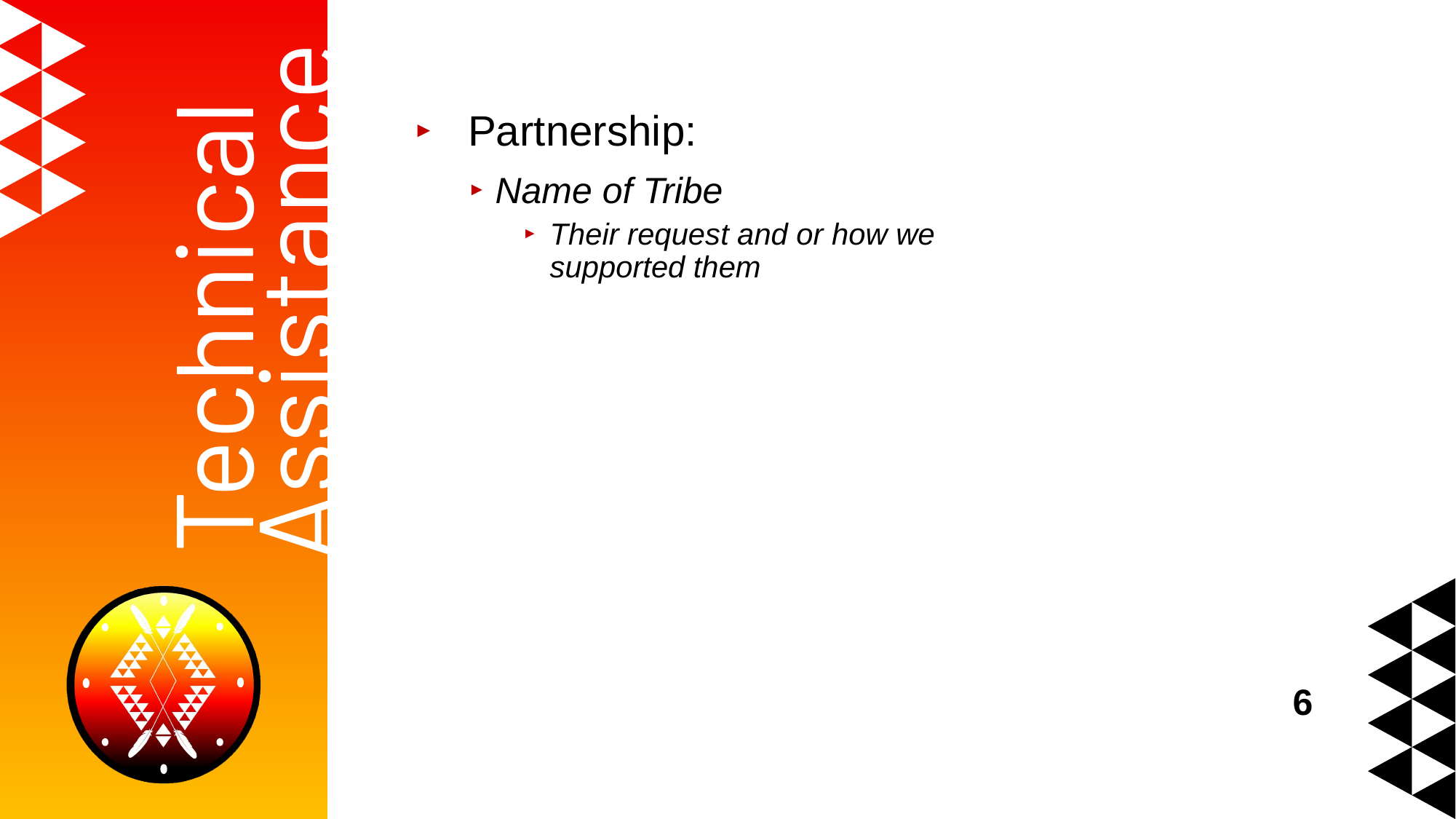

Partnership:
Name of Tribe
Their request and or how we supported them
# Technical
Assistance